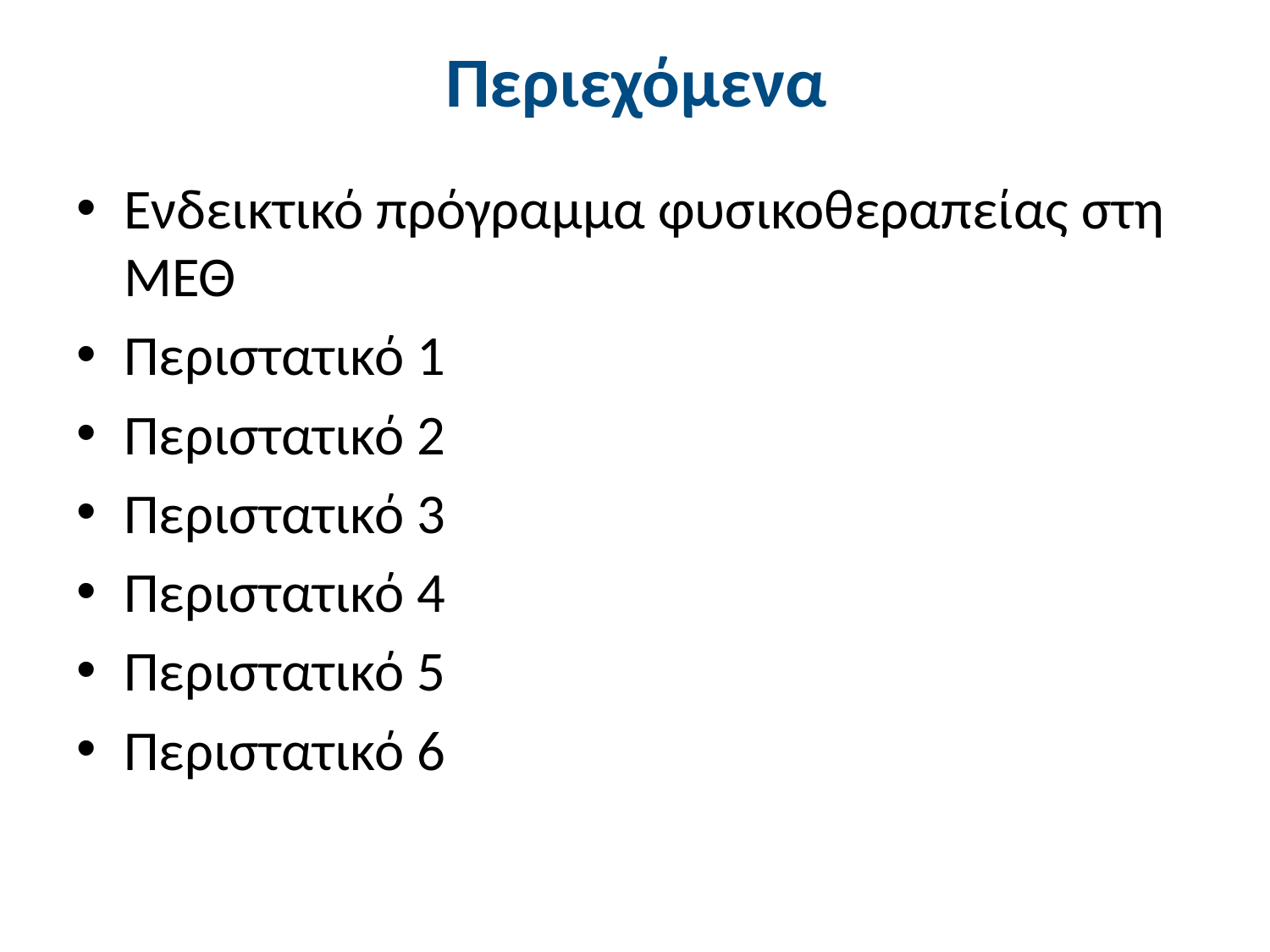

# Περιεχόμενα
Ενδεικτικό πρόγραμμα φυσικοθεραπείας στη ΜΕΘ
Περιστατικό 1
Περιστατικό 2
Περιστατικό 3
Περιστατικό 4
Περιστατικό 5
Περιστατικό 6